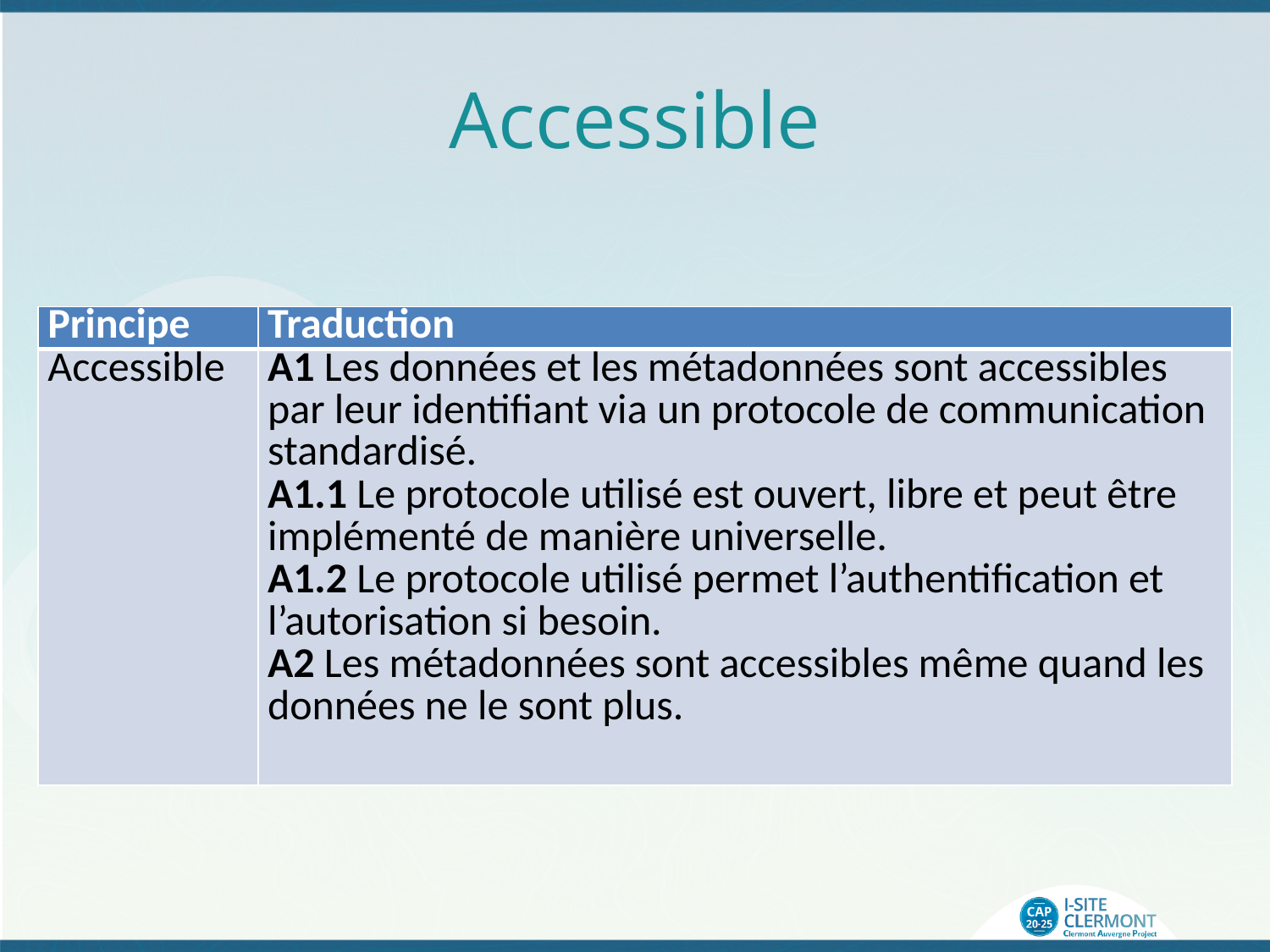

# Accessible
| Principe | Traduction |
| --- | --- |
| Accessible | A1 Les données et les métadonnées sont accessibles par leur identifiant via un protocole de communication standardisé. A1.1 Le protocole utilisé est ouvert, libre et peut être implémenté de manière universelle. A1.2 Le protocole utilisé permet l’authentification et l’autorisation si besoin. A2 Les métadonnées sont accessibles même quand les données ne le sont plus. |